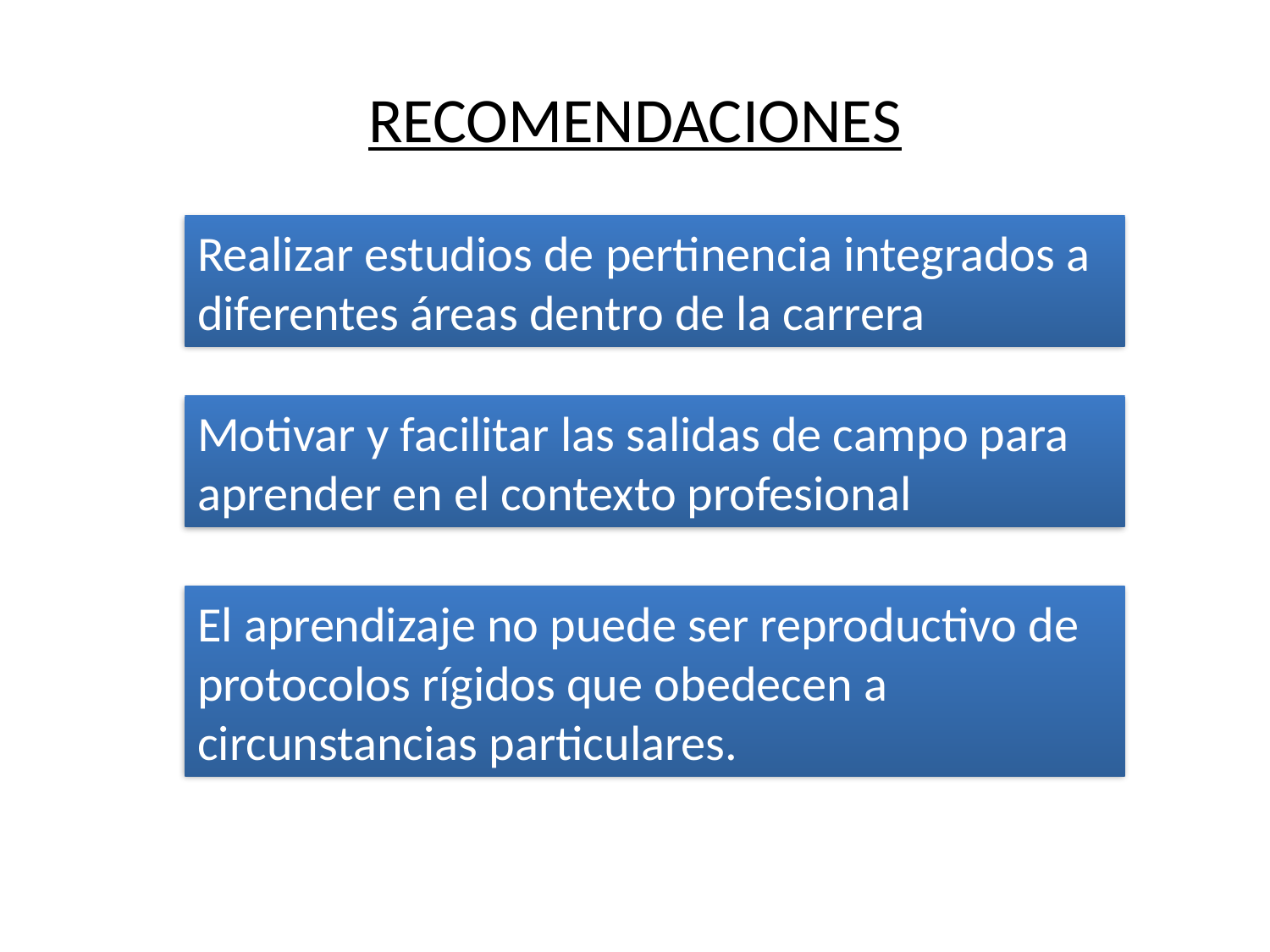

# RECOMENDACIONES
Realizar estudios de pertinencia integrados a
diferentes áreas dentro de la carrera
Motivar y facilitar las salidas de campo para aprender en el contexto profesional
El aprendizaje no puede ser reproductivo de protocolos rígidos que obedecen a circunstancias particulares.